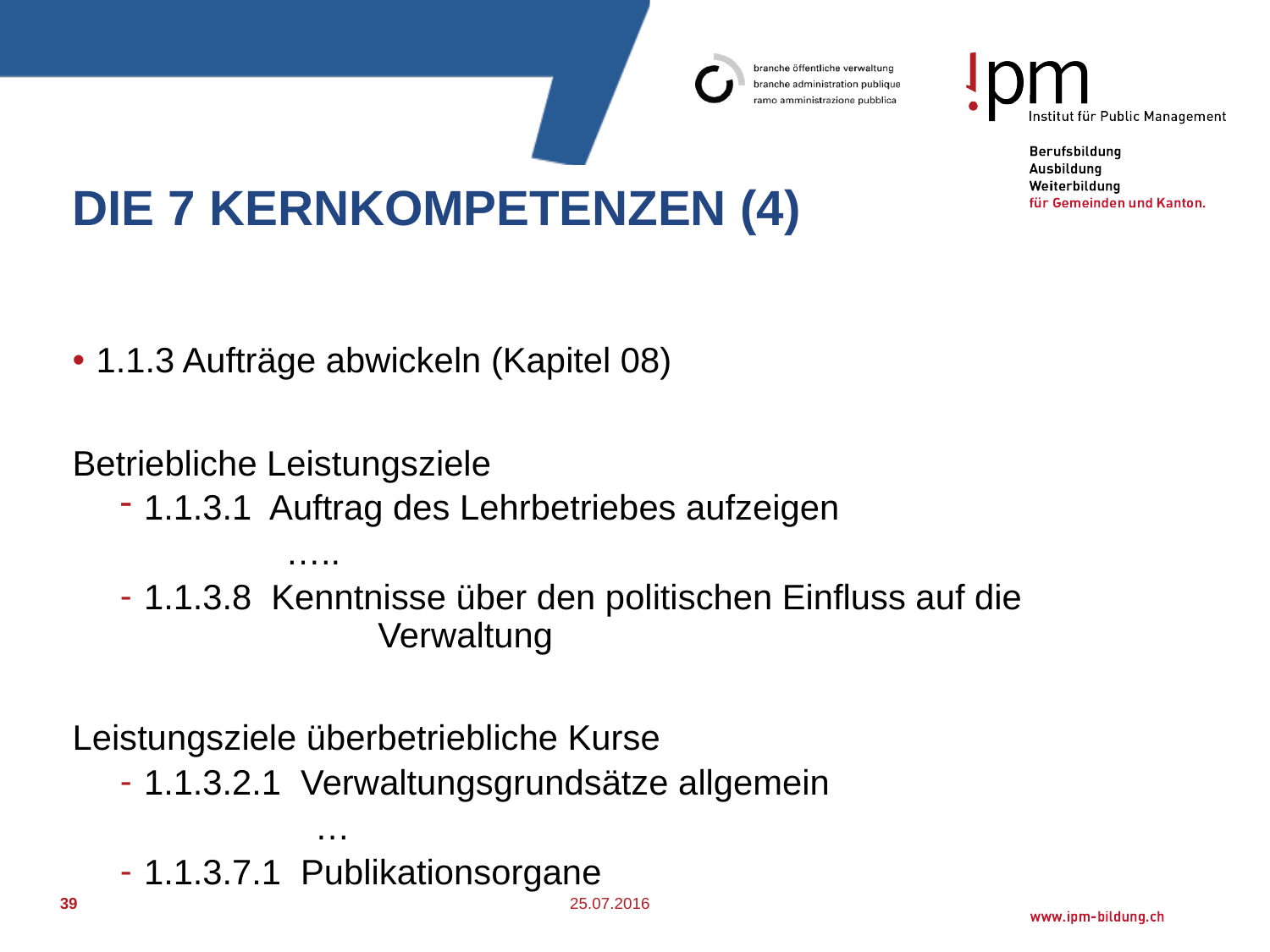

# Die 7 Kernkompetenzen (4)
1.1.3 Aufträge abwickeln (Kapitel 08)

Betriebliche Leistungsziele
1.1.3.1  Auftrag des Lehrbetriebes aufzeigen
                 …..
1.1.3.8  Kenntnisse über den politischen Einfluss auf die  	 	           Verwaltung

Leistungsziele überbetriebliche Kurse
1.1.3.2.1  Verwaltungsgrundsätze allgemein
                    …
1.1.3.7.1  Publikationsorgane

39
25.07.2016